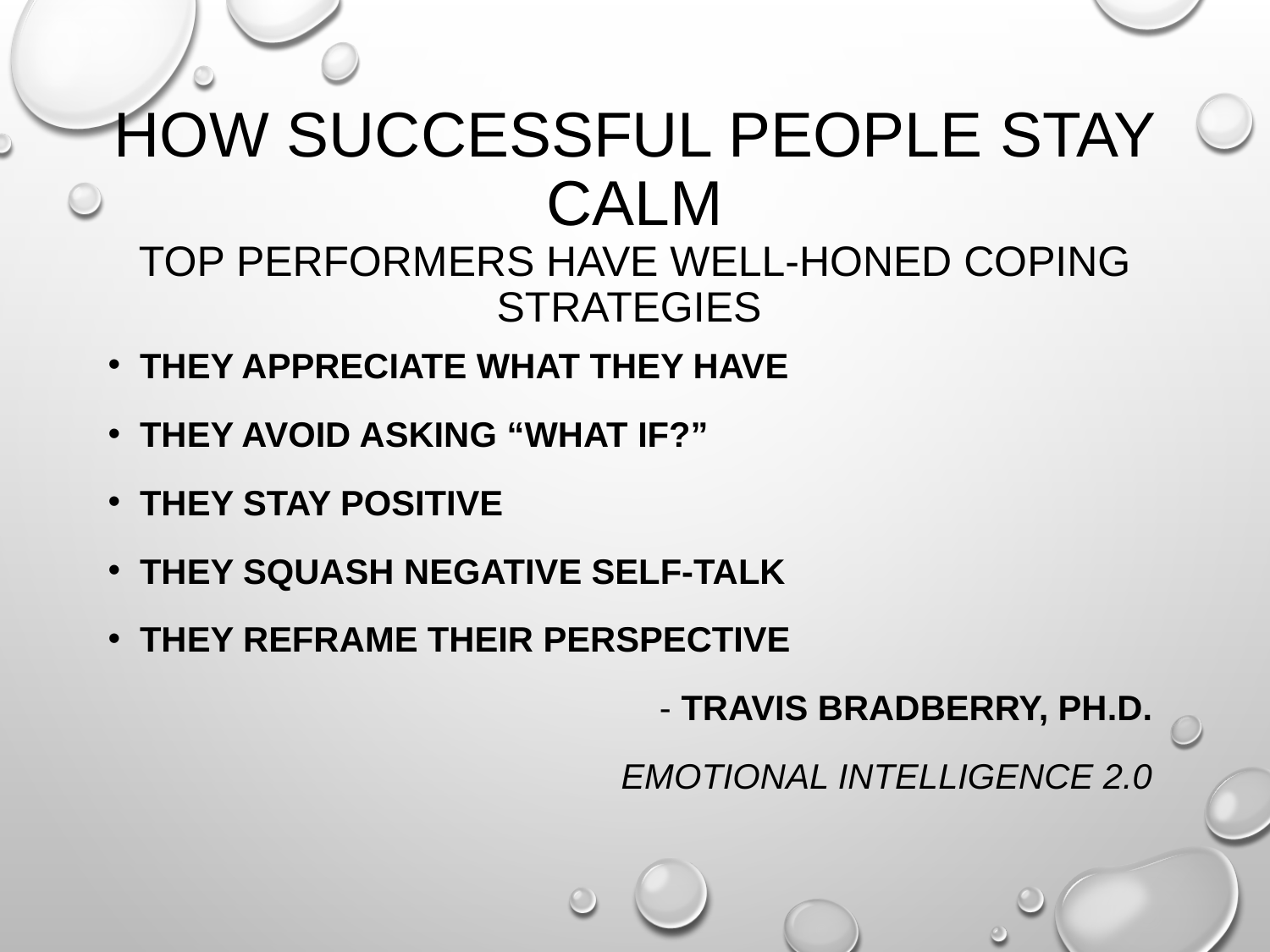

# How Successful People Stay Calm Top performers have well-honed coping strategies
They Appreciate What They Have
They Avoid Asking “What If?”
They Stay Positive
They Squash Negative Self-Talk
They Reframe Their Perspective
  - Travis Bradberry, Ph.D.
Emotional Intelligence 2.0